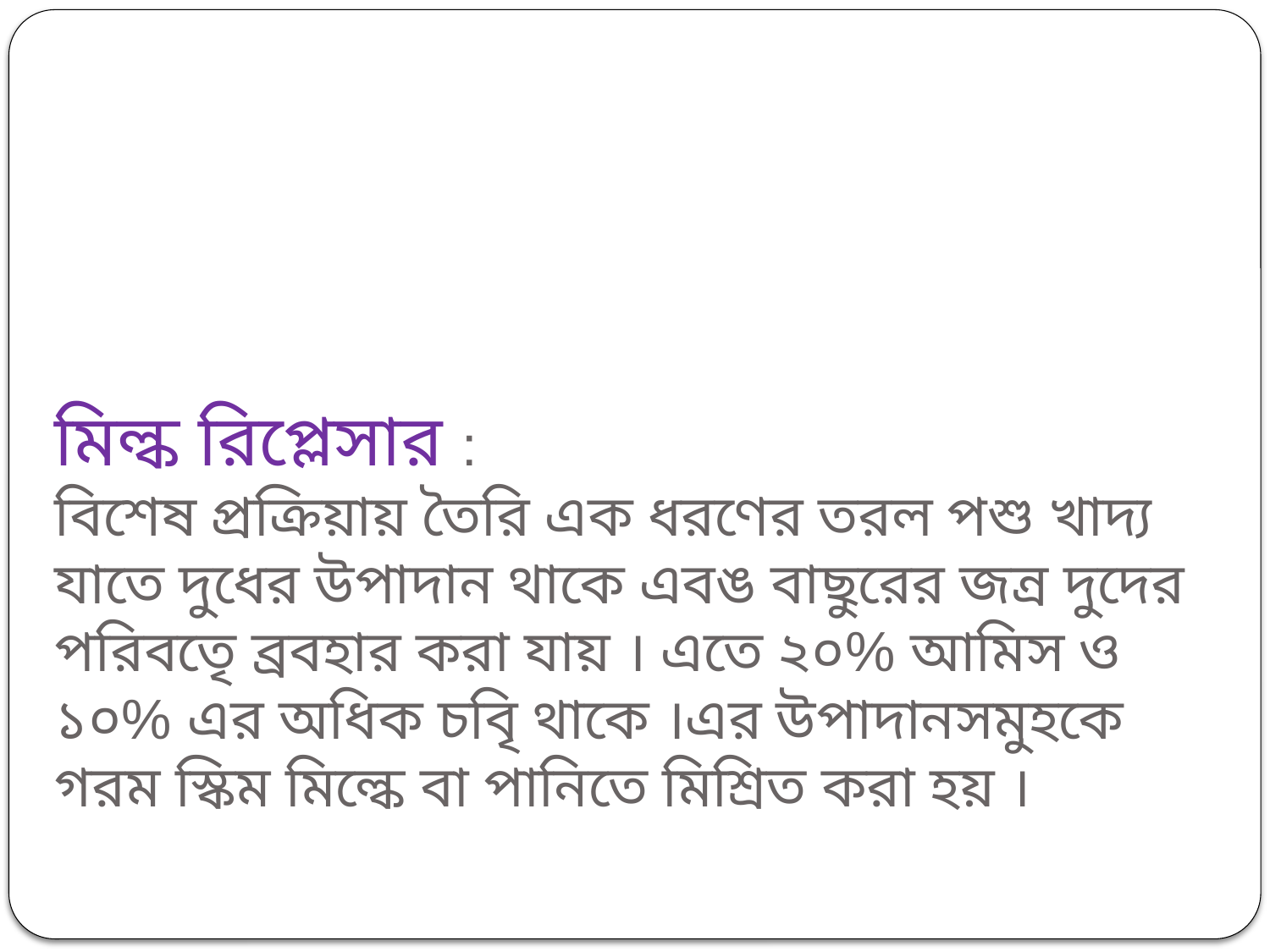

# মিল্ক রিপ্লেসার : বিশেষ প্রক্রিয়ায় তৈরি এক ধরণের তরল পশু খাদ্য যাতে দুধের উপাদান থাকে এবঙ বাছুরের জন্র দুদের পরিবতেৃ ব্রবহার করা যায় । এতে ২০% আমিস ও ১০% এর অধিক চবিৃ থাকে ।এর উপাদানসমুহকে গরম স্কিম মিল্কে বা পানিতে মিশ্রিত করা হয় ।